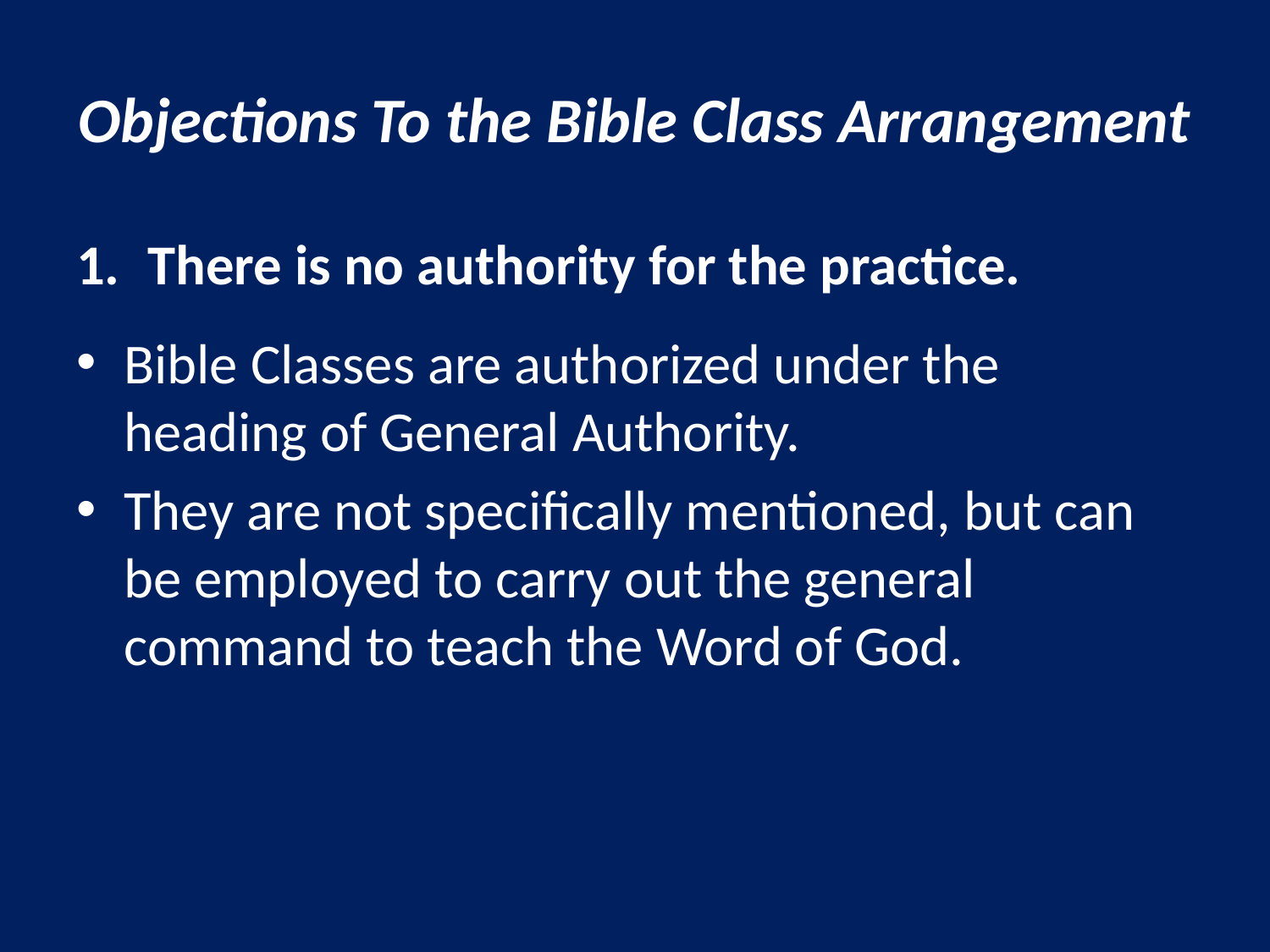

# Objections To the Bible Class Arrangement
There is no authority for the practice.

Bible Classes are authorized under the heading of General Authority.
They are not specifically mentioned, but can be employed to carry out the general command to teach the Word of God.